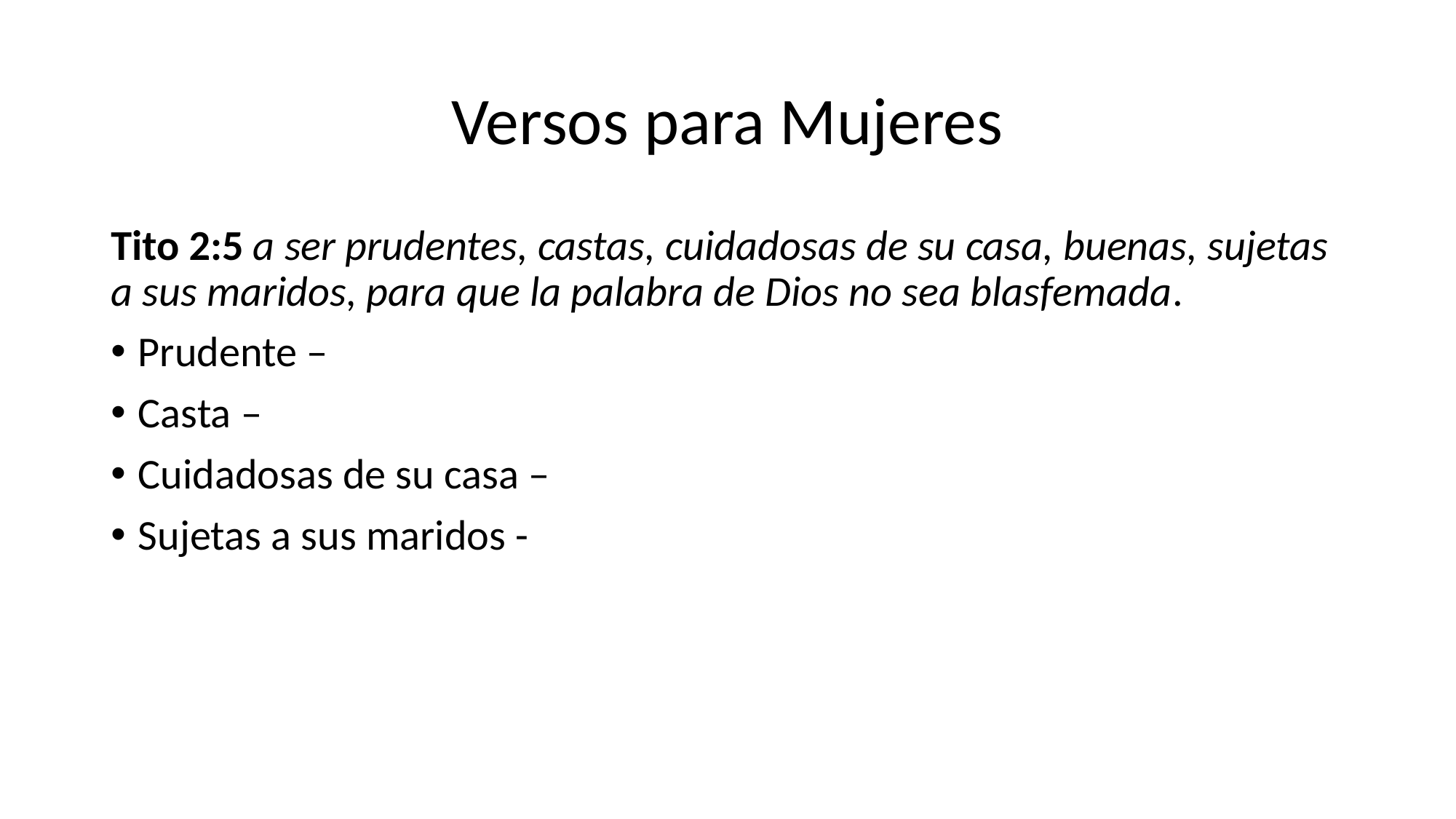

# Versos para Mujeres
Tito 2:5 a ser prudentes, castas, cuidadosas de su casa, buenas, sujetas a sus maridos, para que la palabra de Dios no sea blasfemada.
Prudente –
Casta –
Cuidadosas de su casa –
Sujetas a sus maridos -